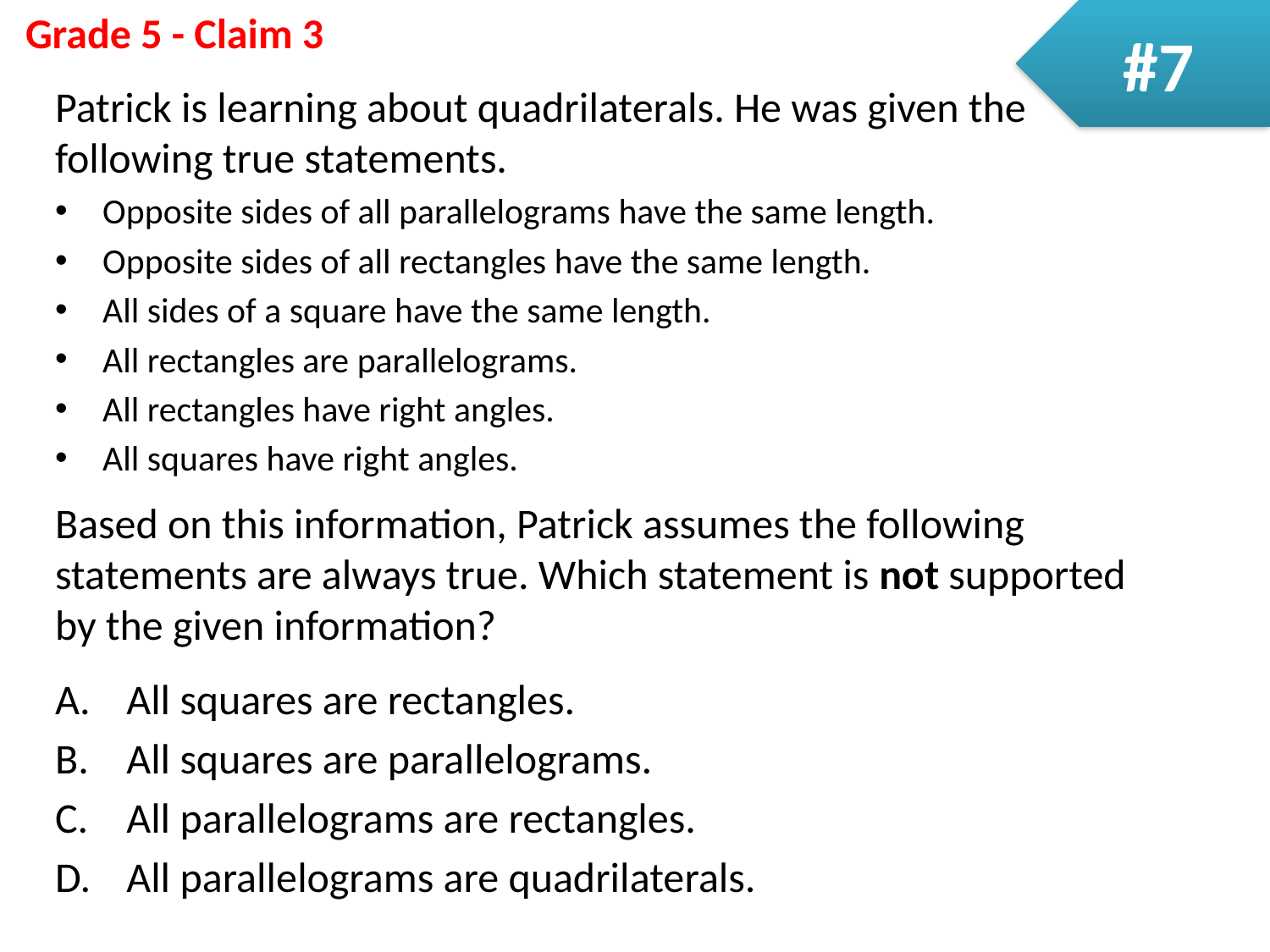

#7
Patrick is learning about quadrilaterals. He was given the following true statements.
Opposite sides of all parallelograms have the same length.
Opposite sides of all rectangles have the same length.
All sides of a square have the same length.
All rectangles are parallelograms.
All rectangles have right angles.
All squares have right angles.

Based on this information, Patrick assumes the following statements are always true. Which statement is not supported by the given information?

All squares are rectangles.
All squares are parallelograms.
All parallelograms are rectangles.
All parallelograms are quadrilaterals.